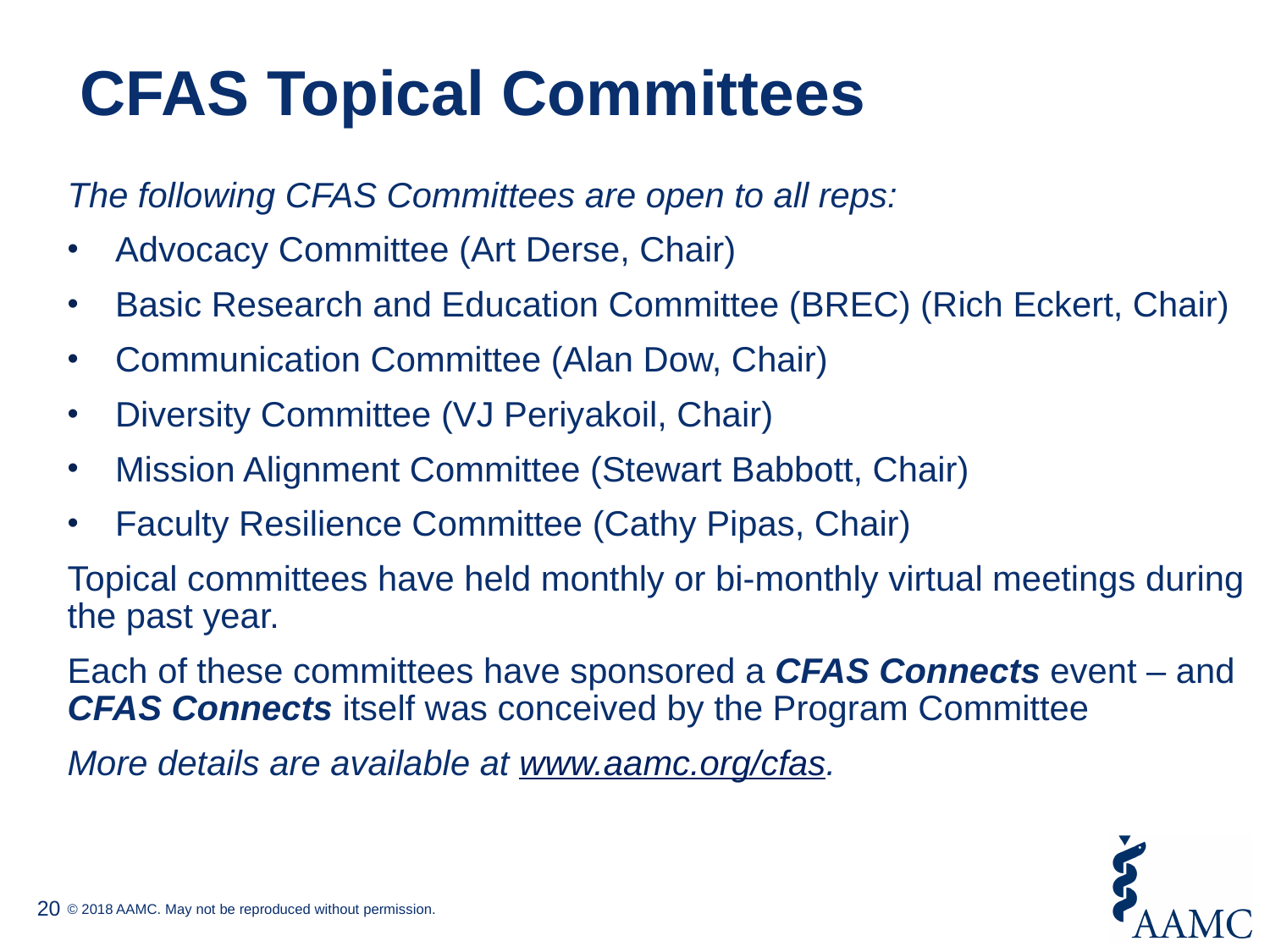

# CFAS Topical Committees
The following CFAS Committees are open to all reps:
Advocacy Committee (Art Derse, Chair)
Basic Research and Education Committee (BREC) (Rich Eckert, Chair)
Communication Committee (Alan Dow, Chair)
Diversity Committee (VJ Periyakoil, Chair)
Mission Alignment Committee (Stewart Babbott, Chair)
Faculty Resilience Committee (Cathy Pipas, Chair)
Topical committees have held monthly or bi-monthly virtual meetings during the past year.
Each of these committees have sponsored a CFAS Connects event – and CFAS Connects itself was conceived by the Program Committee
More details are available at www.aamc.org/cfas.
20